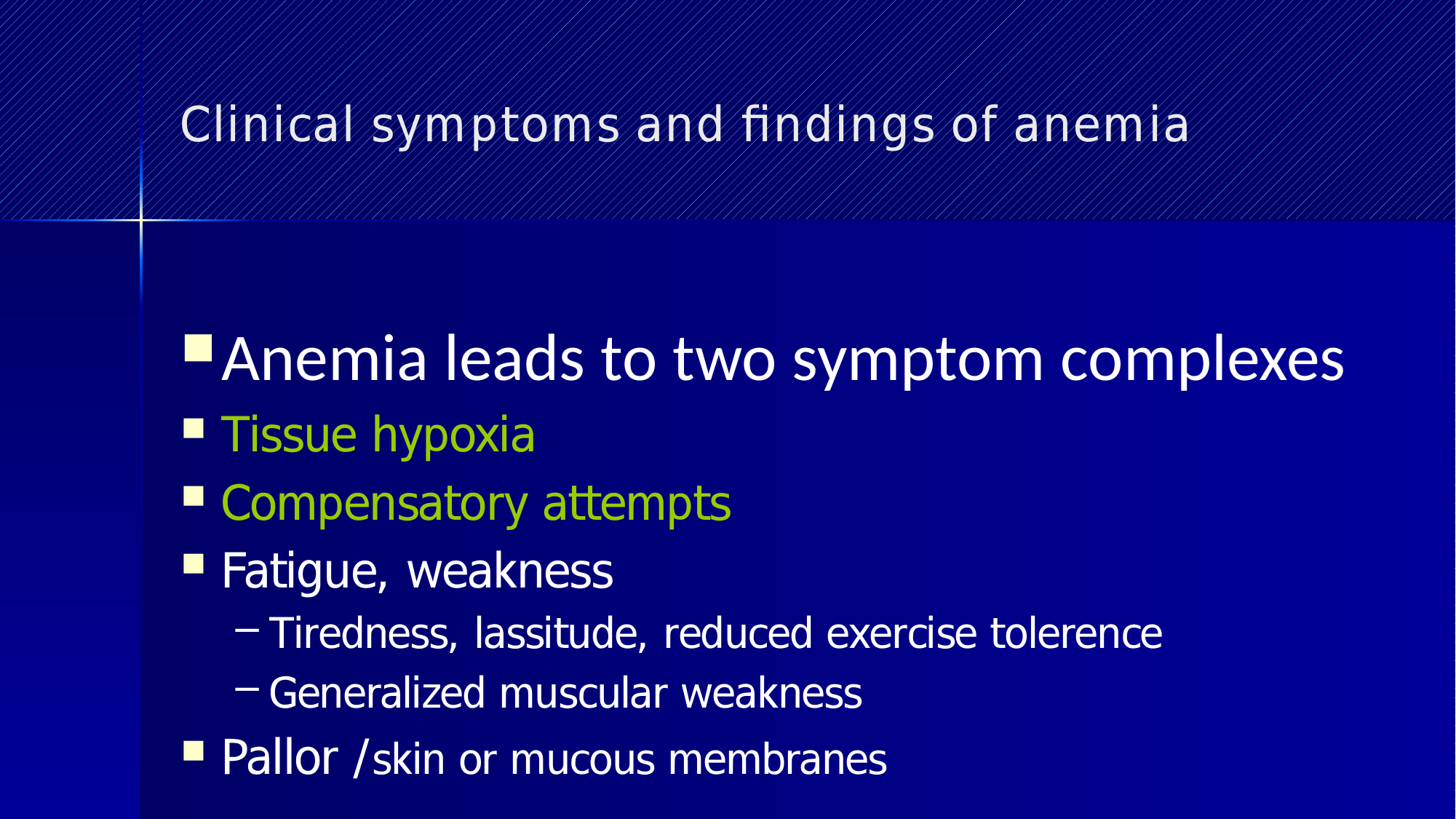

# Clinical symptoms and findings of anemia

Anemia leads to two symptom complexes
Tissue hypoxia
Compensatory attempts
Fatigue, weakness
Tiredness, lassitude, reduced exercise tolerence
Generalized muscular weakness
Pallor /skin or mucous membranes